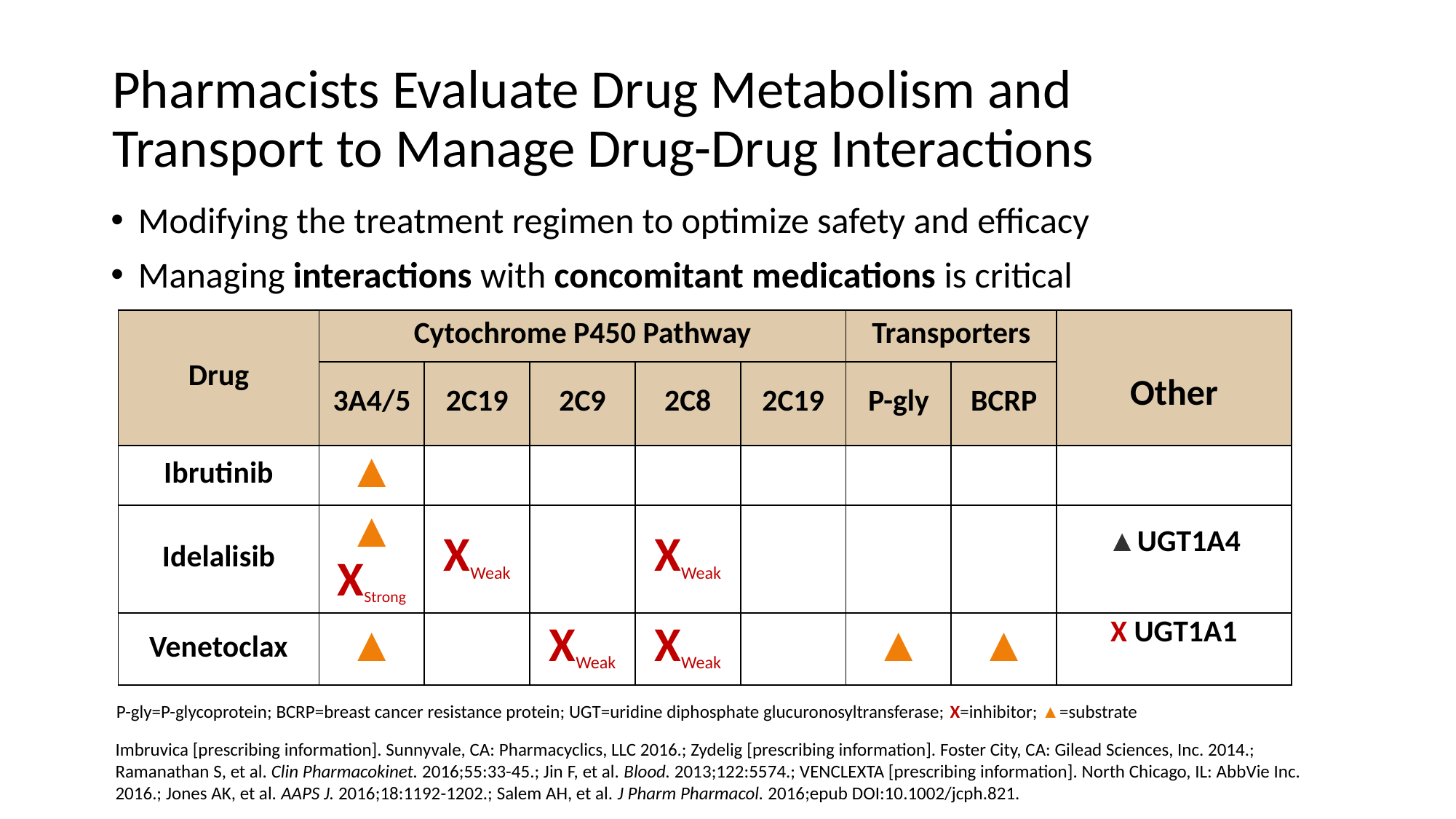

# Pharmacists Evaluate Drug Metabolism and Transport to Manage Drug-Drug Interactions
Modifying the treatment regimen to optimize safety and efficacy
Managing interactions with concomitant medications is critical
| Drug | Cytochrome P450 Pathway |  |  |  |  | Transporters |  | Other |
| --- | --- | --- | --- | --- | --- | --- | --- | --- |
|  | 3A4/5 | 2C19 | 2C9 | 2C8 | 2C19 | P-gly | BCRP |  |
| Ibrutinib | ▲ |  |  |  |  |  |  |  |
| Idelalisib | ▲ XStrong | XWeak |  | XWeak |  |  |  | ▲UGT1A4 |
| Venetoclax | ▲ |  | XWeak | XWeak |  | ▲ | ▲ | X UGT1A1 |
P-gly=P-glycoprotein; BCRP=breast cancer resistance protein; UGT=uridine diphosphate glucuronosyltransferase; X=inhibitor; ▲=substrate
Imbruvica [prescribing information]. Sunnyvale, CA: Pharmacyclics, LLC 2016.; Zydelig [prescribing information]. Foster City, CA: Gilead Sciences, Inc. 2014.; Ramanathan S, et al. Clin Pharmacokinet. 2016;55:33-45.; Jin F, et al. Blood. 2013;122:5574.; VENCLEXTA [prescribing information]. North Chicago, IL: AbbVie Inc. 2016.; Jones AK, et al. AAPS J. 2016;18:1192-1202.; Salem AH, et al. J Pharm Pharmacol. 2016;epub DOI:10.1002/jcph.821.